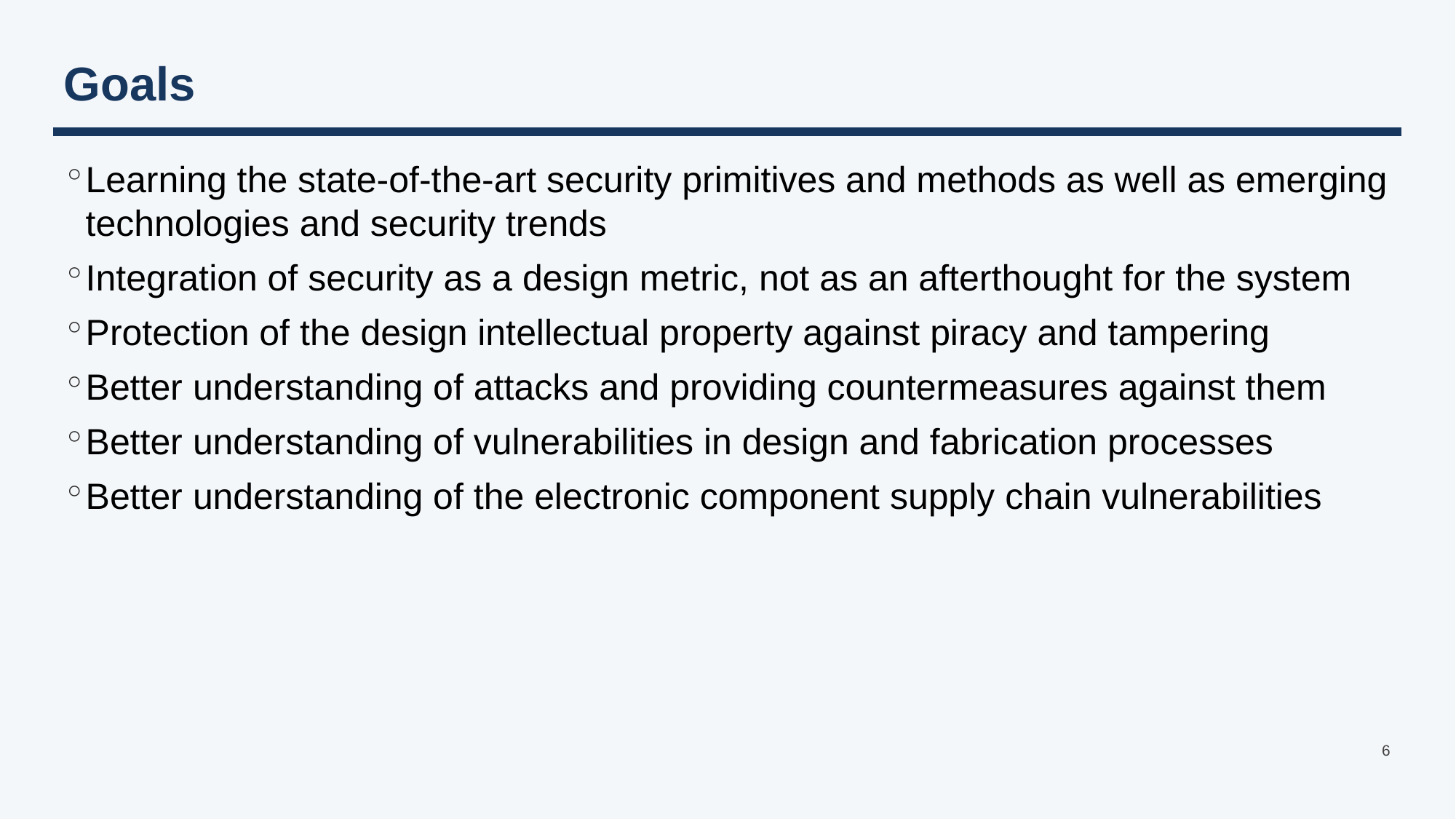

# Goals
Learning the state-of-the-art security primitives and methods as well as emerging technologies and security trends
Integration of security as a design metric, not as an afterthought for the system
Protection of the design intellectual property against piracy and tampering
Better understanding of attacks and providing countermeasures against them
Better understanding of vulnerabilities in design and fabrication processes
Better understanding of the electronic component supply chain vulnerabilities
6